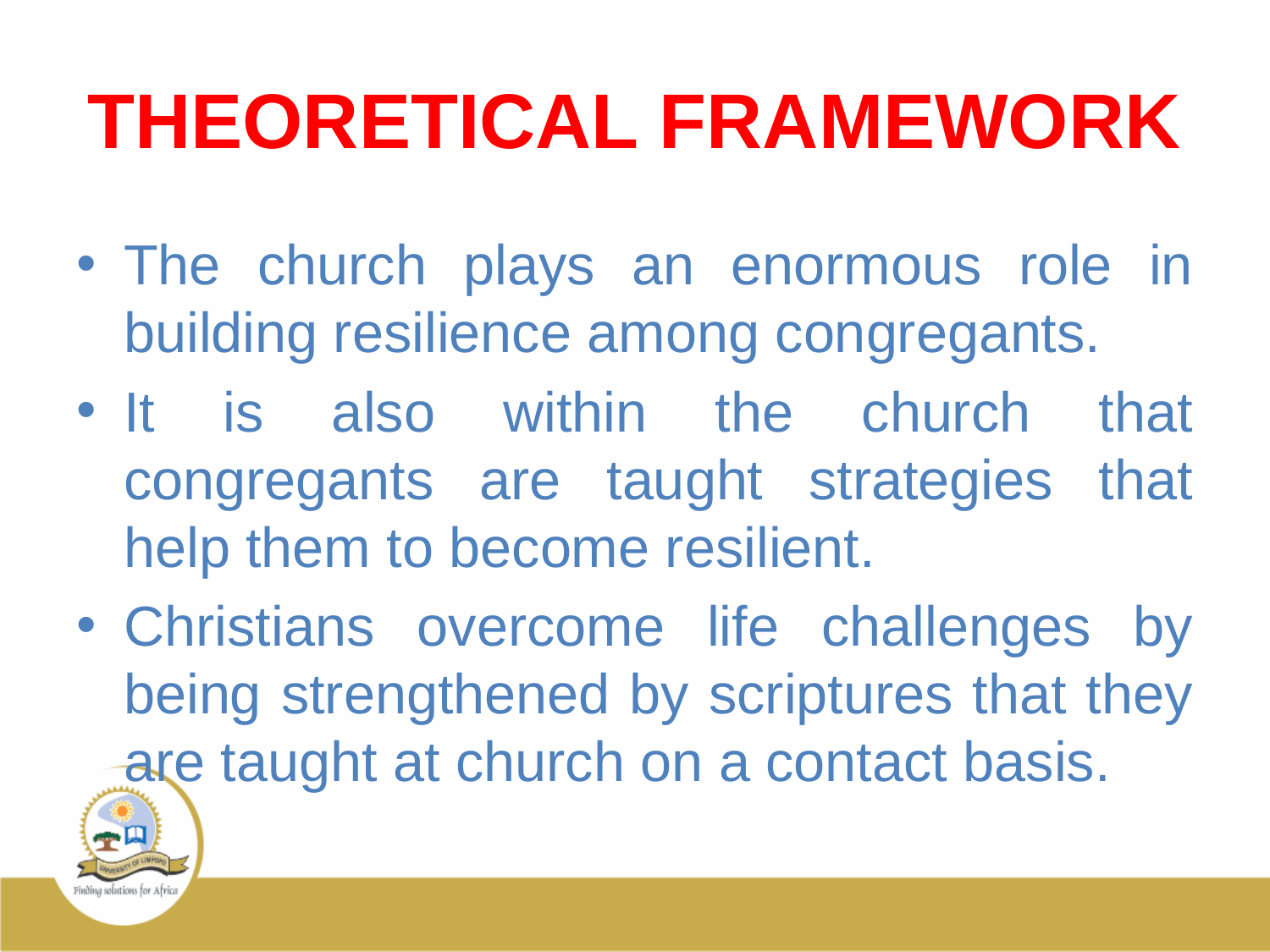

# THEORETICAL FRAMEWORK
The church plays an enormous role in building resilience among congregants.
It is also within the church that congregants are taught strategies that help them to become resilient.
Christians overcome life challenges by being strengthened by scriptures that they are taught at church on a contact basis.